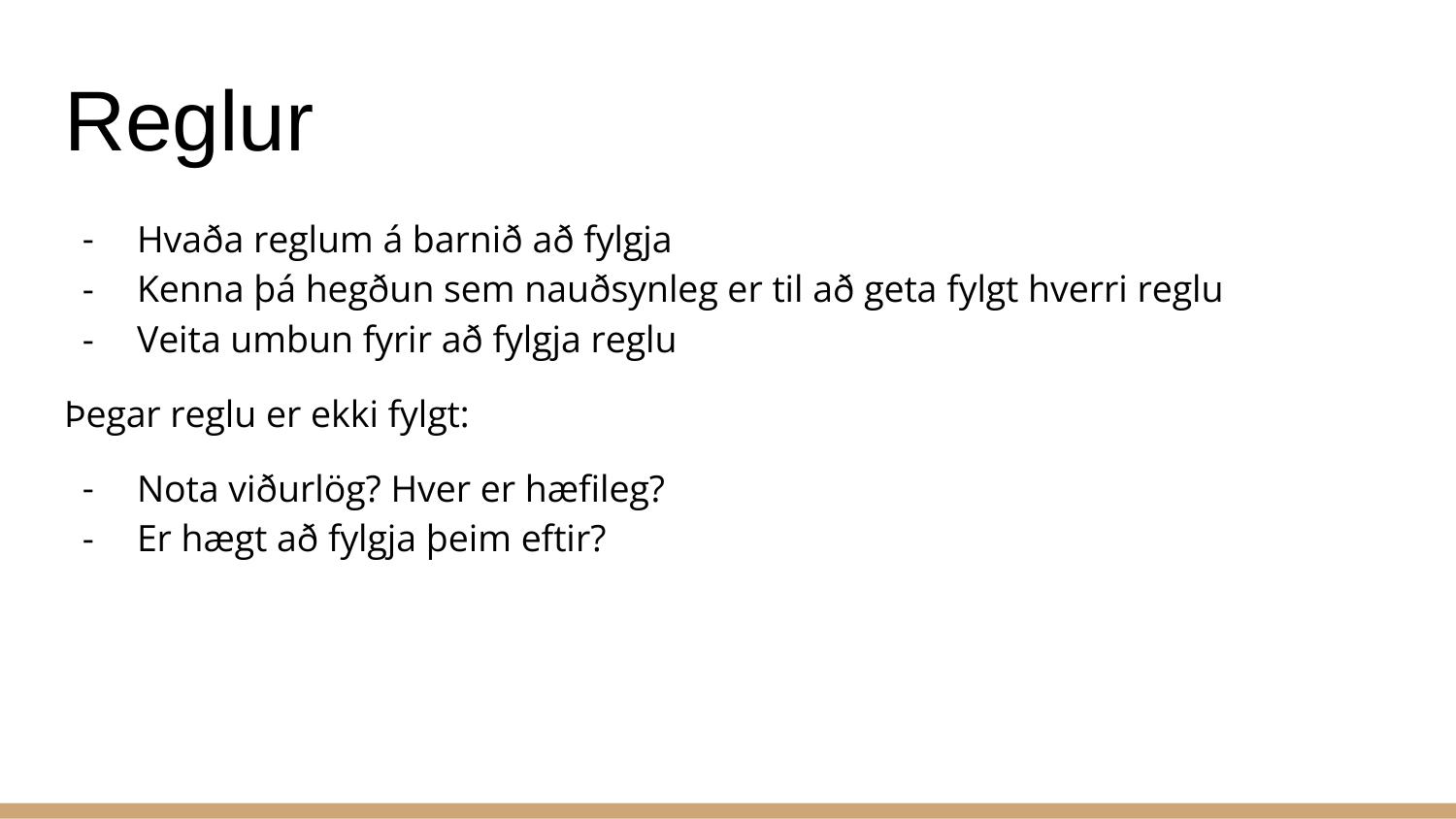

# Reglur
Hvaða reglum á barnið að fylgja
Kenna þá hegðun sem nauðsynleg er til að geta fylgt hverri reglu
Veita umbun fyrir að fylgja reglu
Þegar reglu er ekki fylgt:
Nota viðurlög? Hver er hæfileg?
Er hægt að fylgja þeim eftir?